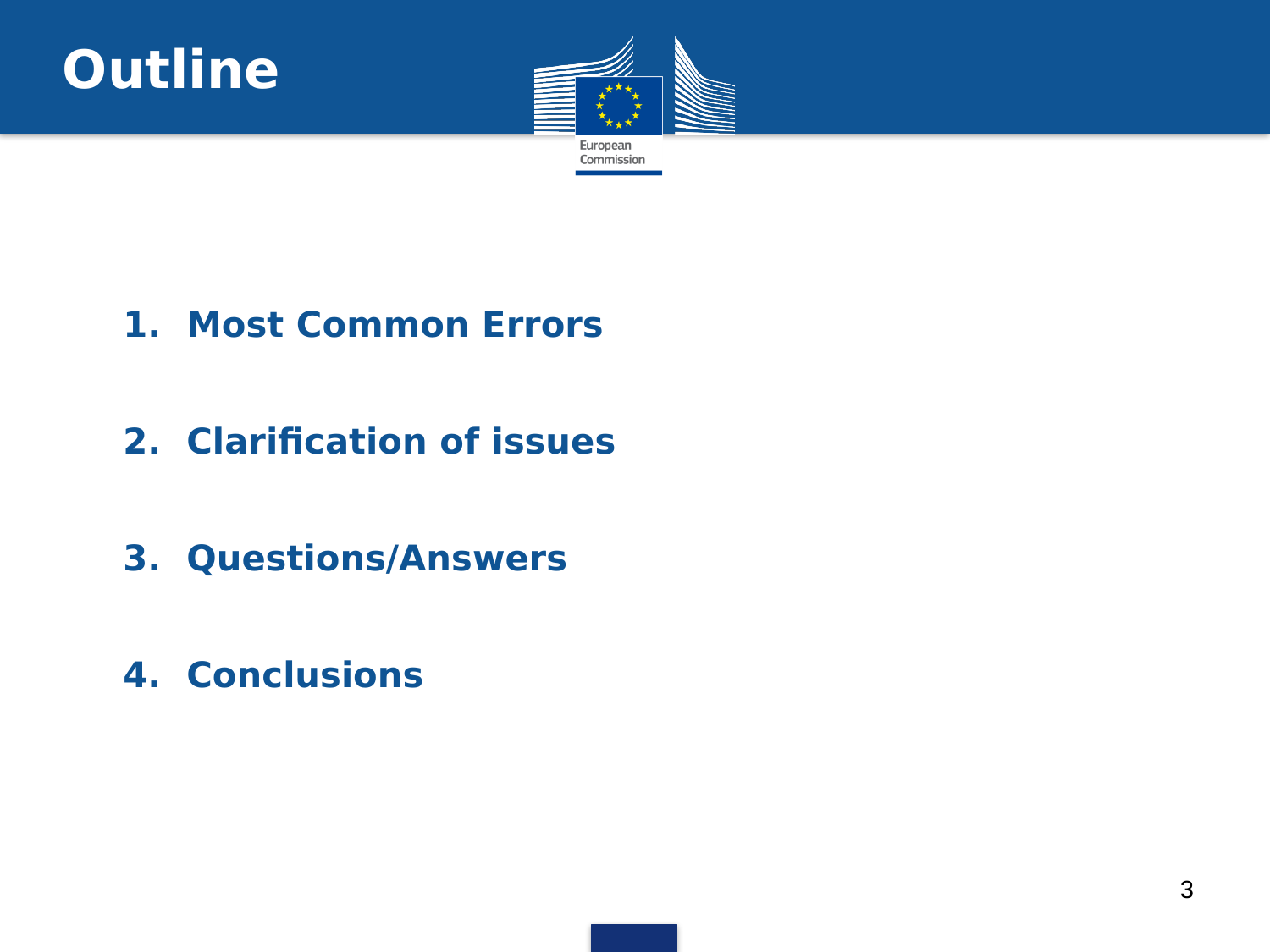

Outline

Most Common Errors

Clarification of issues

Questions/Answers

Conclusions

3